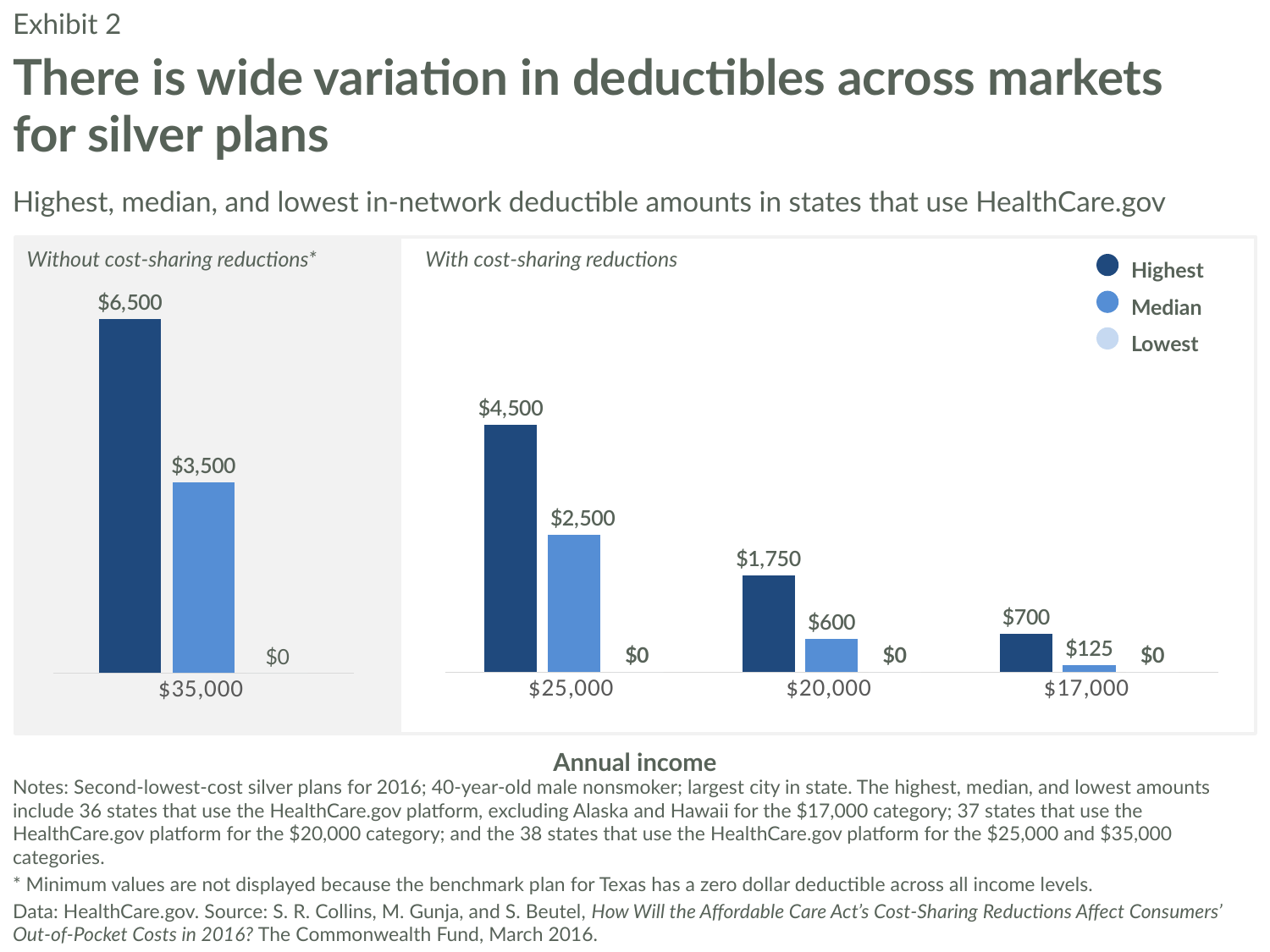

Exhibit 2
# There is wide variation in deductibles across markets for silver plans
Highest, median, and lowest in-network deductible amounts in states that use HealthCare.gov

Highest
Without cost-sharing reductions*
With cost-sharing reductions

[unsupported chart]

Median

[unsupported chart]

Lowest

Annual income
Notes: Second-lowest-cost silver plans for 2016; 40-year-old male nonsmoker; largest city in state. The highest, median, and lowest amounts include 36 states that use the HealthCare.gov platform, excluding Alaska and Hawaii for the $17,000 category; 37 states that use the HealthCare.gov platform for the $20,000 category; and the 38 states that use the HealthCare.gov platform for the $25,000 and $35,000 categories.
* Minimum values are not displayed because the benchmark plan for Texas has a zero dollar deductible across all income levels.
Data: HealthCare.gov. Source: S. R. Collins, M. Gunja, and S. Beutel, How Will the Affordable Care Act’s Cost-Sharing Reductions Affect Consumers’
Out-of-Pocket Costs in 2016? The Commonwealth Fund, March 2016.